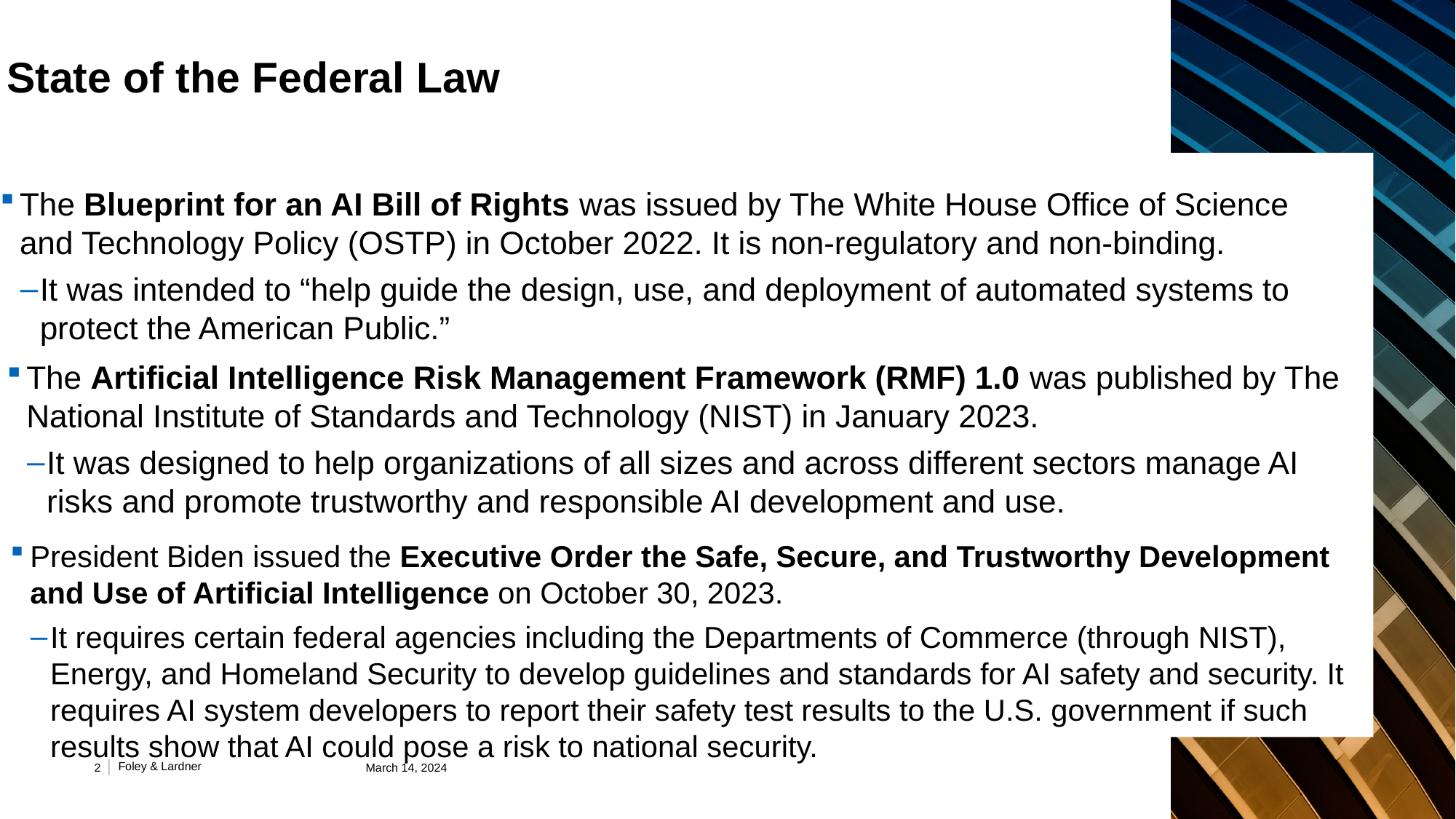

# State of the Federal Law
The Blueprint for an AI Bill of Rights was issued by The White House Office of Science and Technology Policy (OSTP) in October 2022. It is non-regulatory and non-binding.
It was intended to “help guide the design, use, and deployment of automated systems to protect the American Public.”

The Artificial Intelligence Risk Management Framework (RMF) 1.0 was published by The National Institute of Standards and Technology (NIST) in January 2023.
It was designed to help organizations of all sizes and across different sectors manage AI risks and promote trustworthy and responsible AI development and use.

President Biden issued the Executive Order the Safe, Secure, and Trustworthy Development and Use of Artificial Intelligence on October 30, 2023.
It requires certain federal agencies including the Departments of Commerce (through NIST), Energy, and Homeland Security to develop guidelines and standards for AI safety and security. It requires AI system developers to report their safety test results to the U.S. government if such results show that AI could pose a risk to national security.
2
March 14, 2024